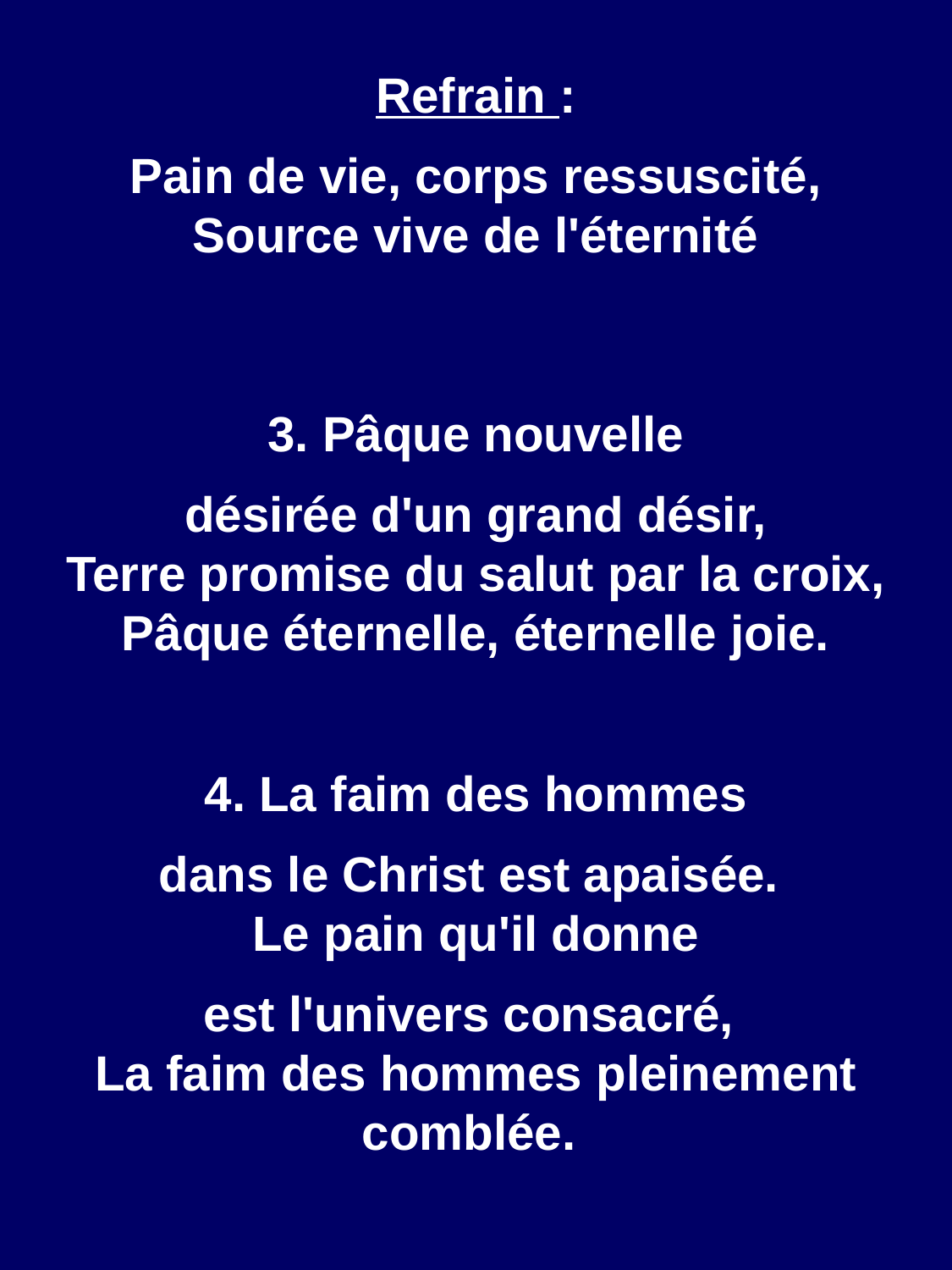

Refrain :
Pain de vie, corps ressuscité,
Source vive de l'éternité
3. Pâque nouvelle
désirée d'un grand désir,
Terre promise du salut par la croix,
Pâque éternelle, éternelle joie.

4. La faim des hommes
dans le Christ est apaisée.
Le pain qu'il donne
est l'univers consacré,
La faim des hommes pleinement comblée.